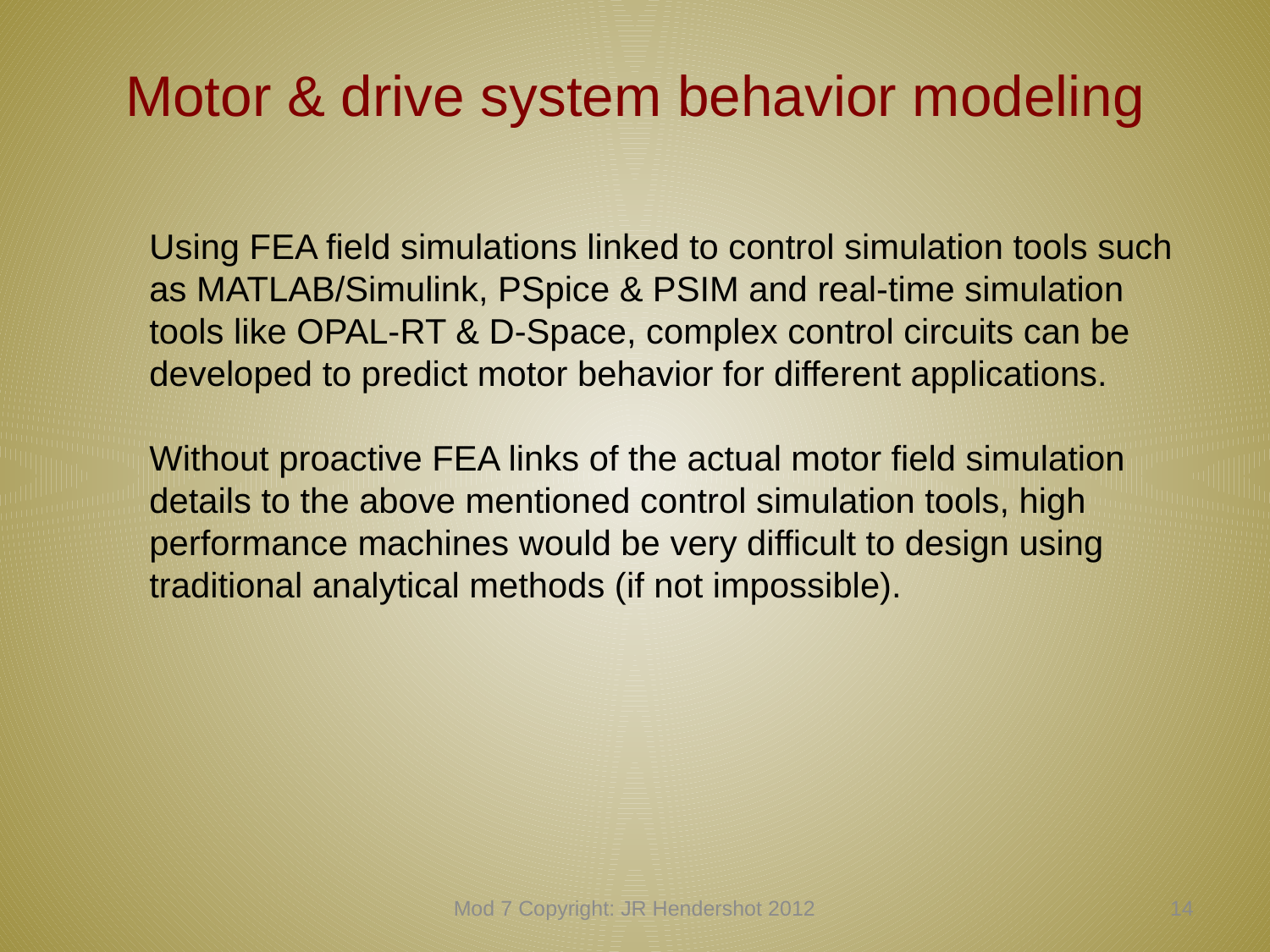

# Motor & drive system behavior modeling
Using FEA field simulations linked to control simulation tools such as MATLAB/Simulink, PSpice & PSIM and real-time simulation tools like OPAL-RT & D-Space, complex control circuits can be developed to predict motor behavior for different applications.

Without proactive FEA links of the actual motor field simulation details to the above mentioned control simulation tools, high performance machines would be very difficult to design using traditional analytical methods (if not impossible).
Mod 7 Copyright: JR Hendershot 2012
14